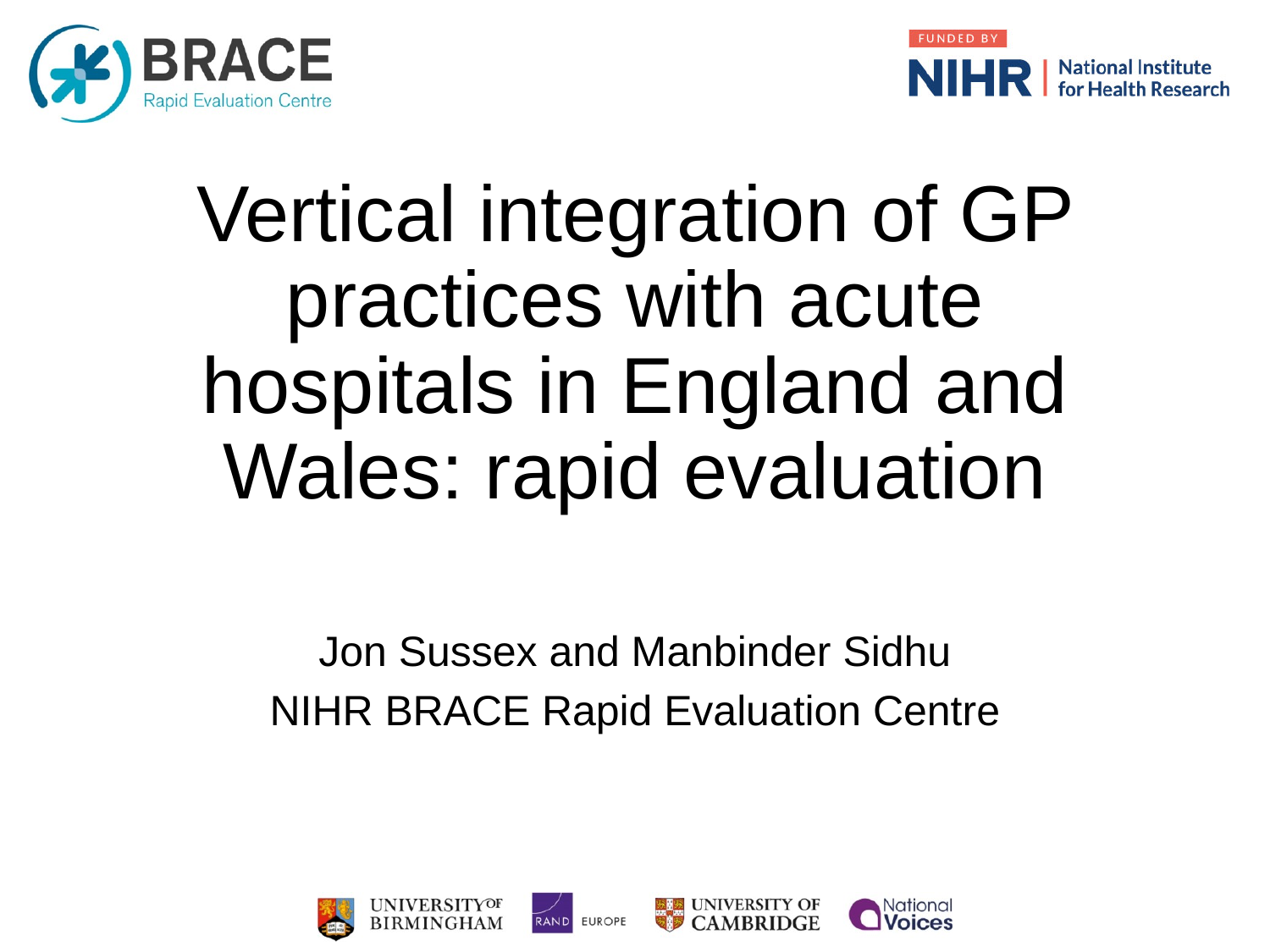

# Vertical integration of GP practices with acute hospitals in England and Wales: rapid evaluation
Jon Sussex and Manbinder Sidhu
NIHR BRACE Rapid Evaluation Centre